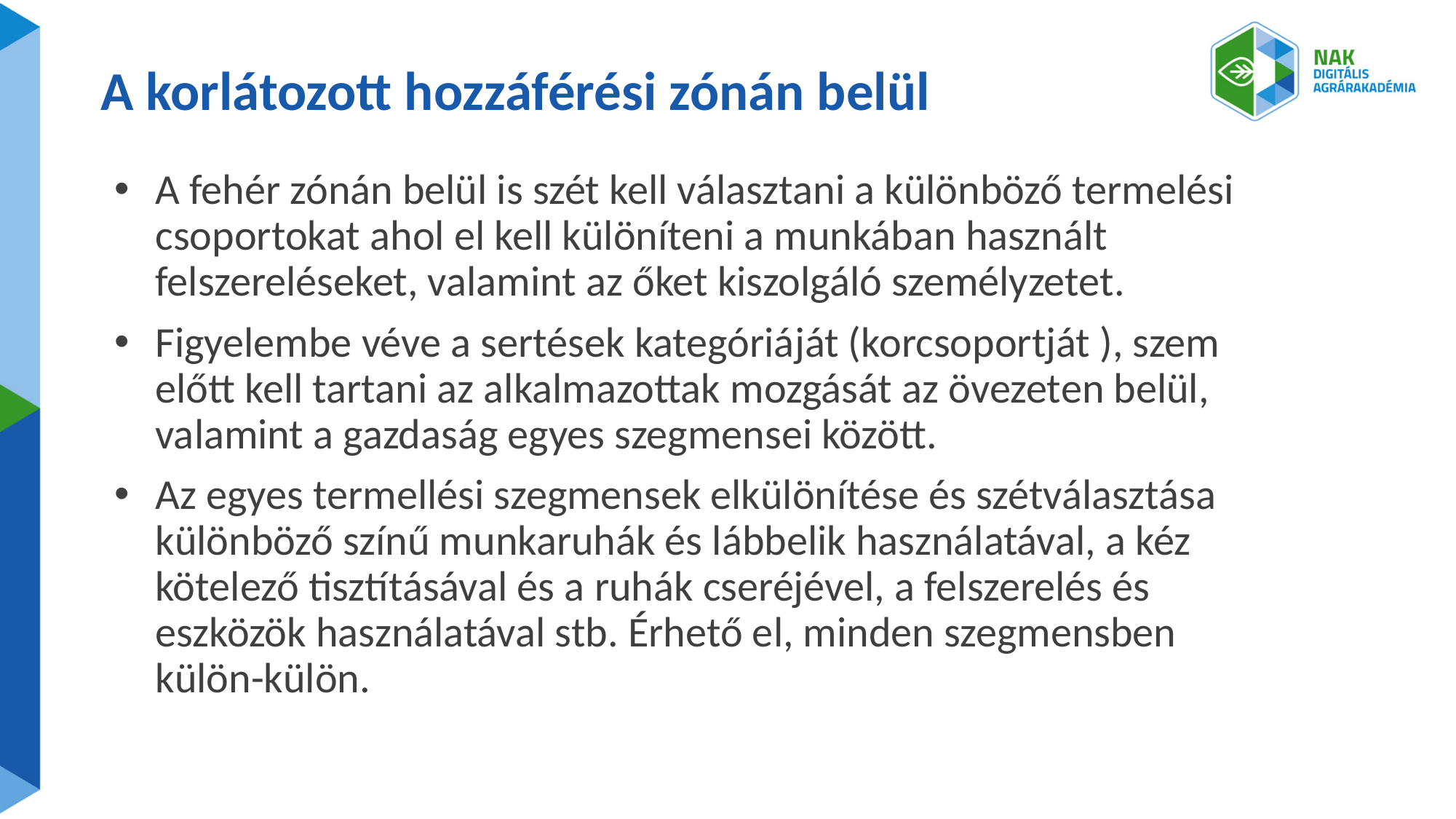

# A korlátozott hozzáférési zónán belül
A fehér zónán belül is szét kell választani a különböző termelési csoportokat ahol el kell különíteni a munkában használt felszereléseket, valamint az őket kiszolgáló személyzetet.
Figyelembe véve a sertések kategóriáját (korcsoportját ), szem előtt kell tartani az alkalmazottak mozgását az övezeten belül, valamint a gazdaság egyes szegmensei között.
Az egyes termellési szegmensek elkülönítése és szétválasztása különböző színű munkaruhák és lábbelik használatával, a kéz kötelező tisztításával és a ruhák cseréjével, a felszerelés és eszközök használatával stb. Érhető el, minden szegmensben külön-külön.